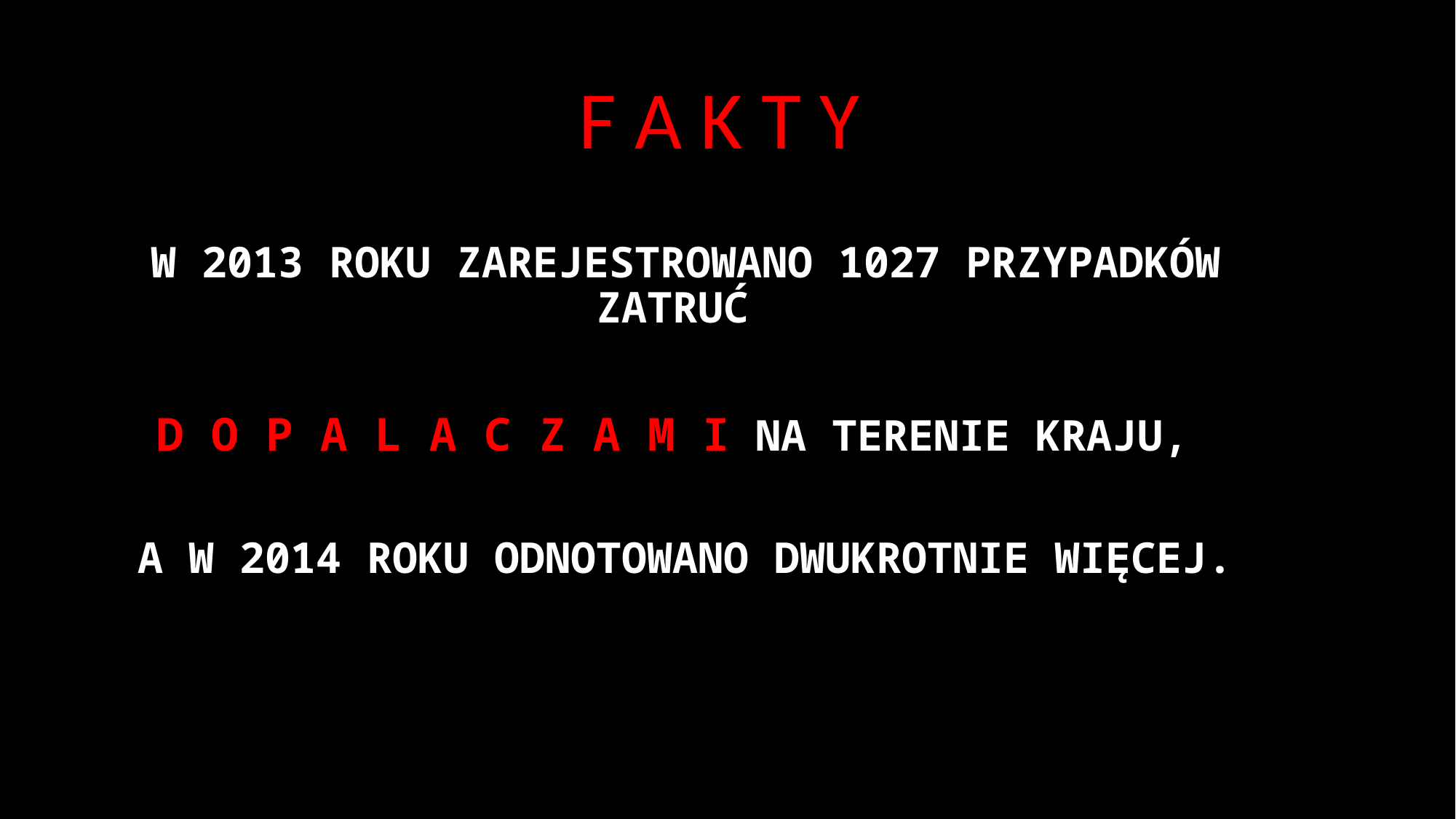

# F A K T Y
W 2013 ROKU ZAREJESTROWANO 1027 PRZYPADKÓW ZATRUĆ

D O P A L A C Z A M I NA TERENIE KRAJU,

A W 2014 ROKU ODNOTOWANO DWUKROTNIE WIĘCEJ.